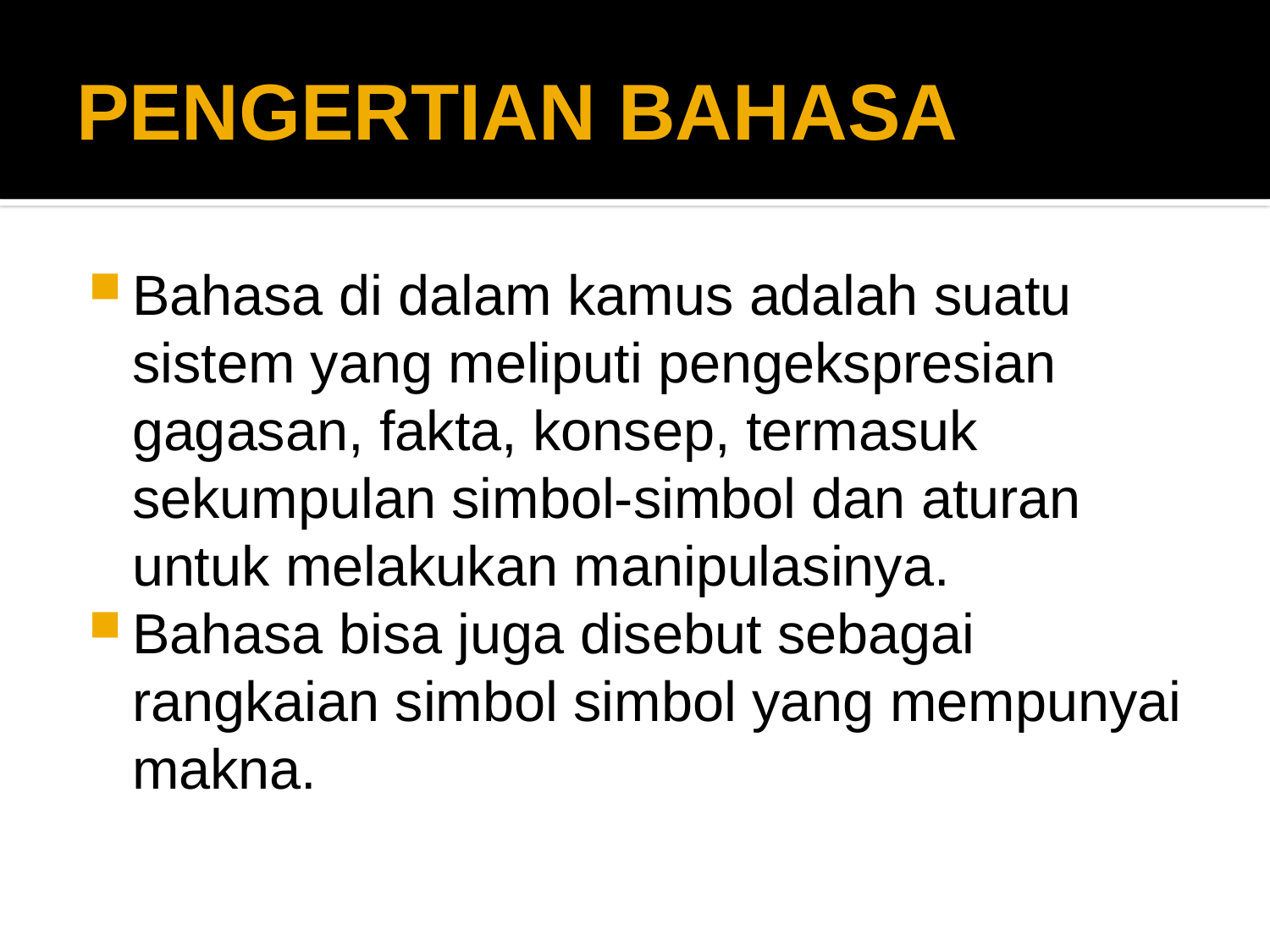

# PENGERTIAN BAHASA
Bahasa di dalam kamus adalah suatu sistem yang meliputi pengekspresian gagasan, fakta, konsep, termasuk sekumpulan simbol-simbol dan aturan untuk melakukan manipulasinya.
Bahasa bisa juga disebut sebagai rangkaian simbol simbol yang mempunyai makna.